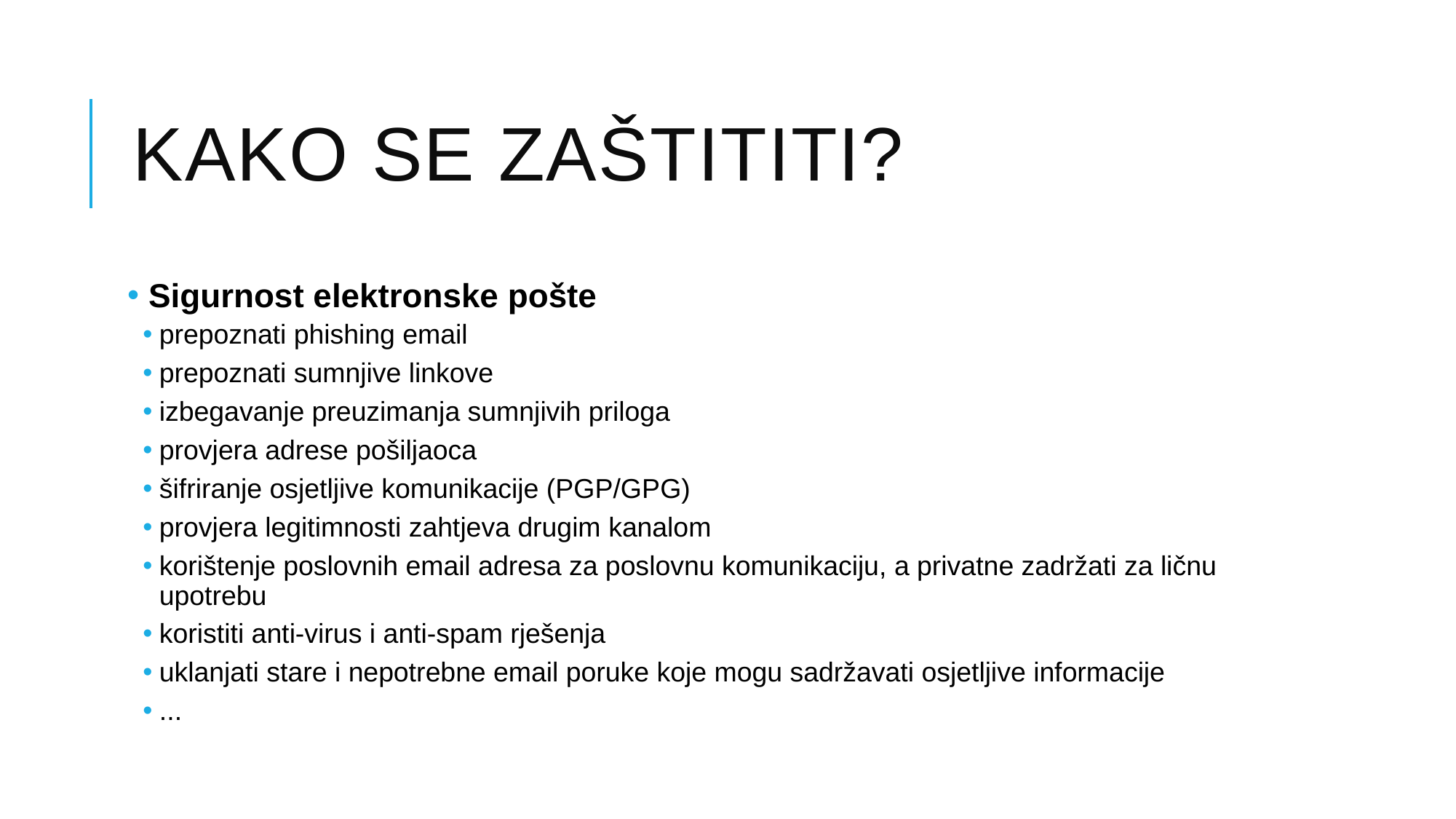

# KAKO SE ZAŠTITITI?
 Sigurnost elektronske pošte
prepoznati phishing email
prepoznati sumnjive linkove
izbegavanje preuzimanja sumnjivih priloga
provjera adrese pošiljaoca
šifriranje osjetljive komunikacije (PGP/GPG)
provjera legitimnosti zahtjeva drugim kanalom
korištenje poslovnih email adresa za poslovnu komunikaciju, a privatne zadržati za ličnu upotrebu
koristiti anti-virus i anti-spam rješenja
uklanjati stare i nepotrebne email poruke koje mogu sadržavati osjetljive informacije
...